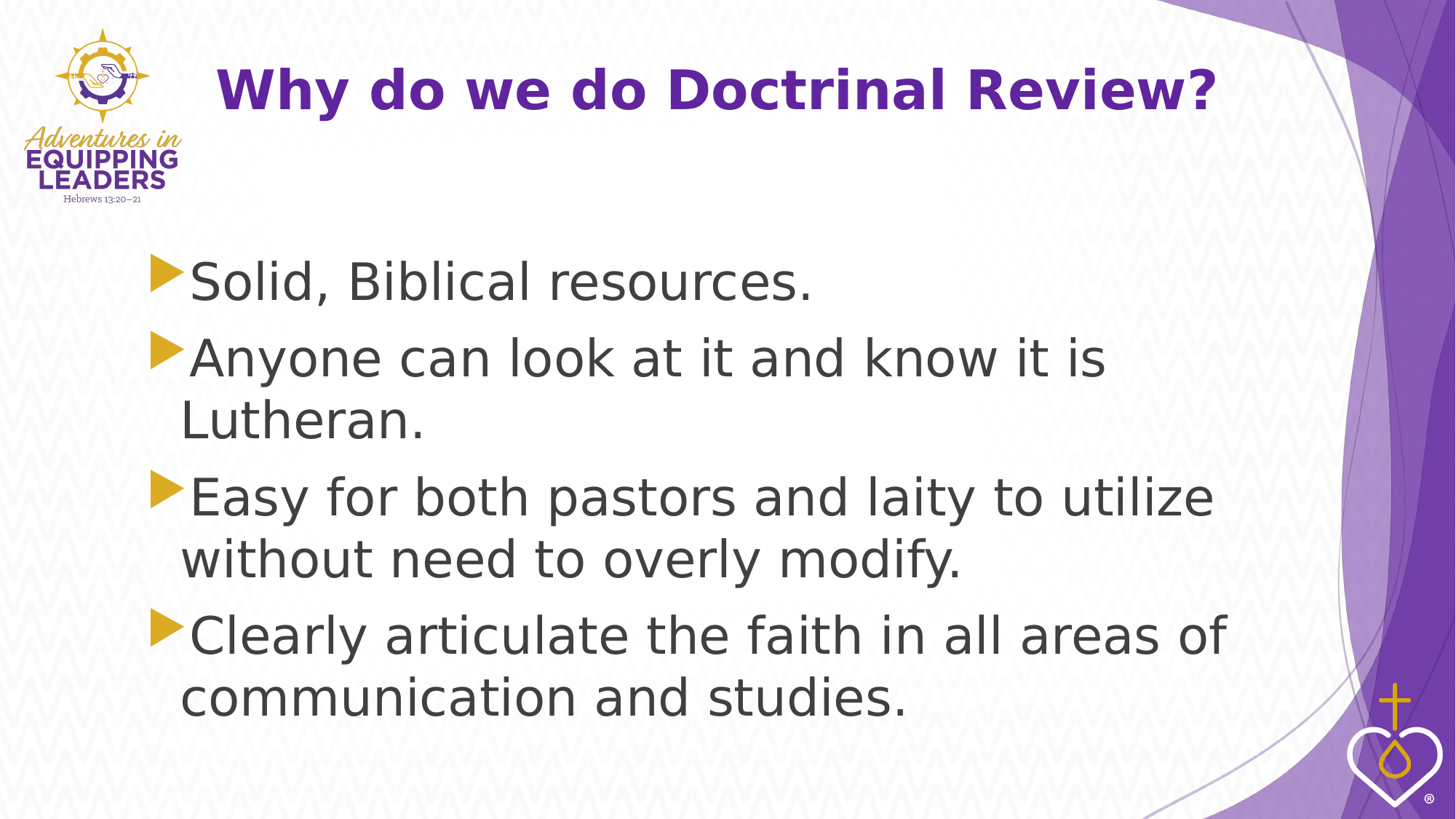

# Why do we do Doctrinal Review?
Solid, Biblical resources.
Anyone can look at it and know it is Lutheran.
Easy for both pastors and laity to utilize without need to overly modify.
Clearly articulate the faith in all areas of communication and studies.